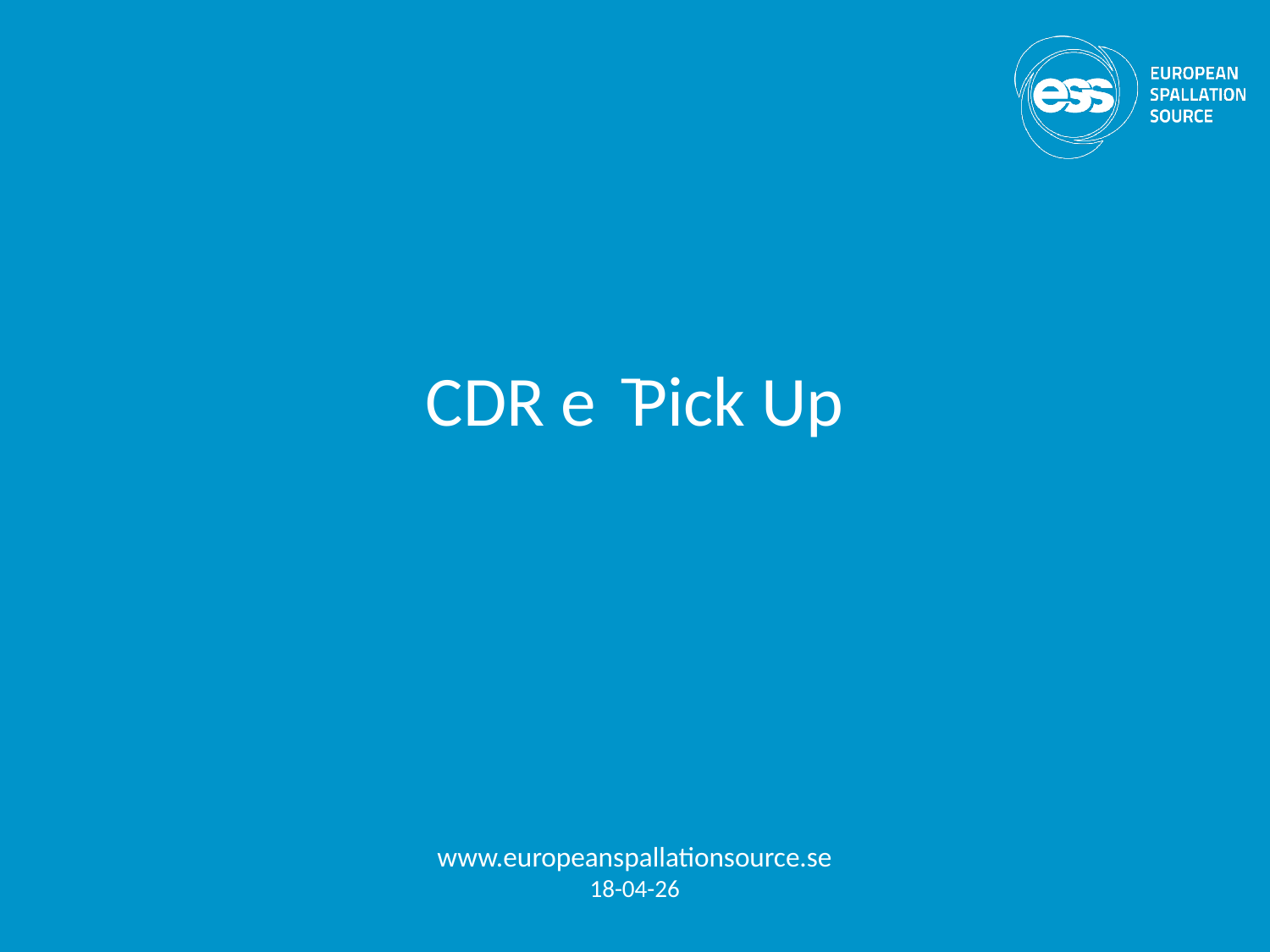

# CDR e  ̄Pick Up
www.europeanspallationsource.se
18-04-26